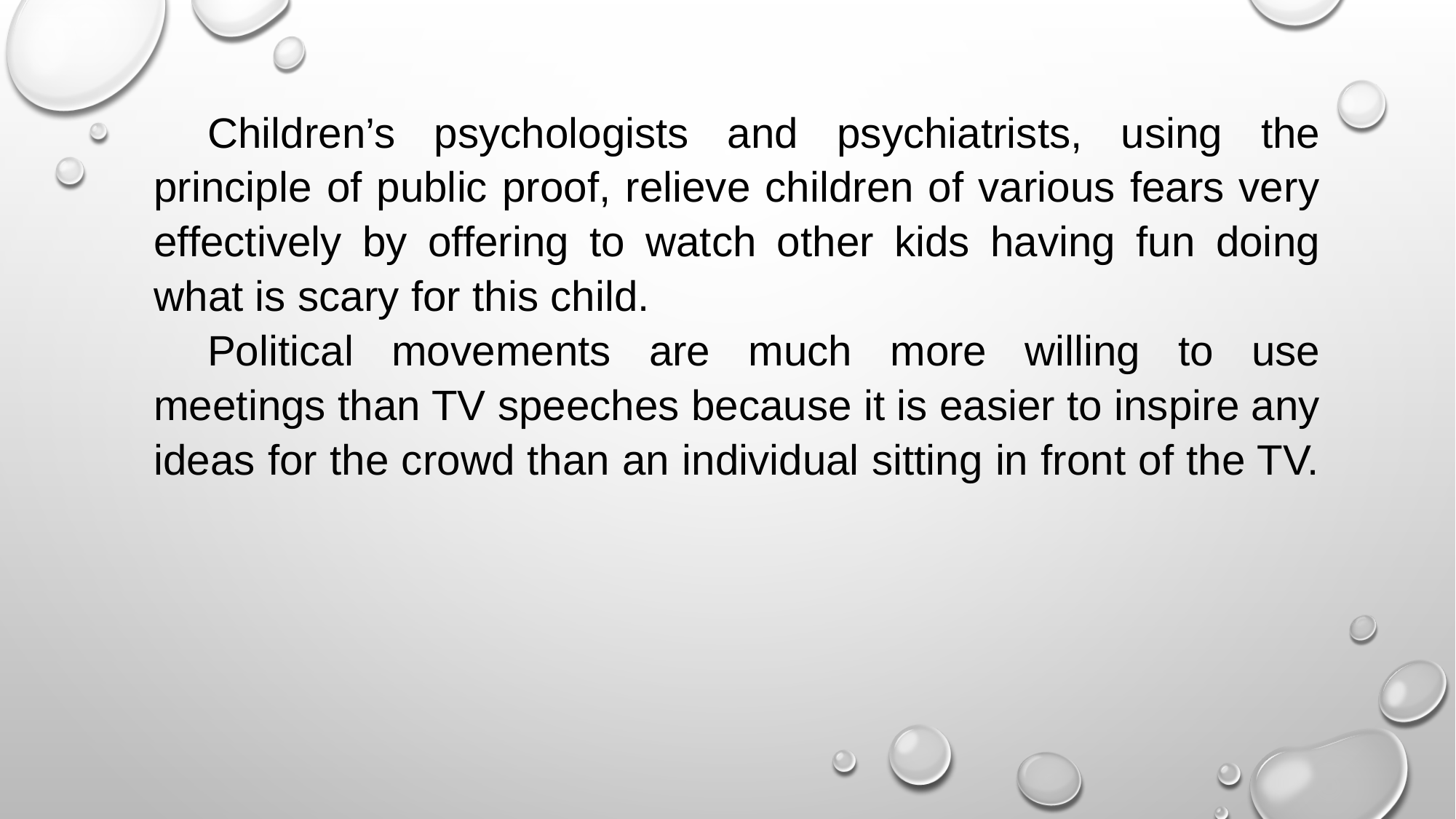

Children’s psychologists and psychiatrists, using the principle of public proof, relieve children of various fears very effectively by offering to watch other kids having fun doing what is scary for this child.
Political movements are much more willing to use meetings than TV speeches because it is easier to inspire any ideas for the crowd than an individual sitting in front of the TV.